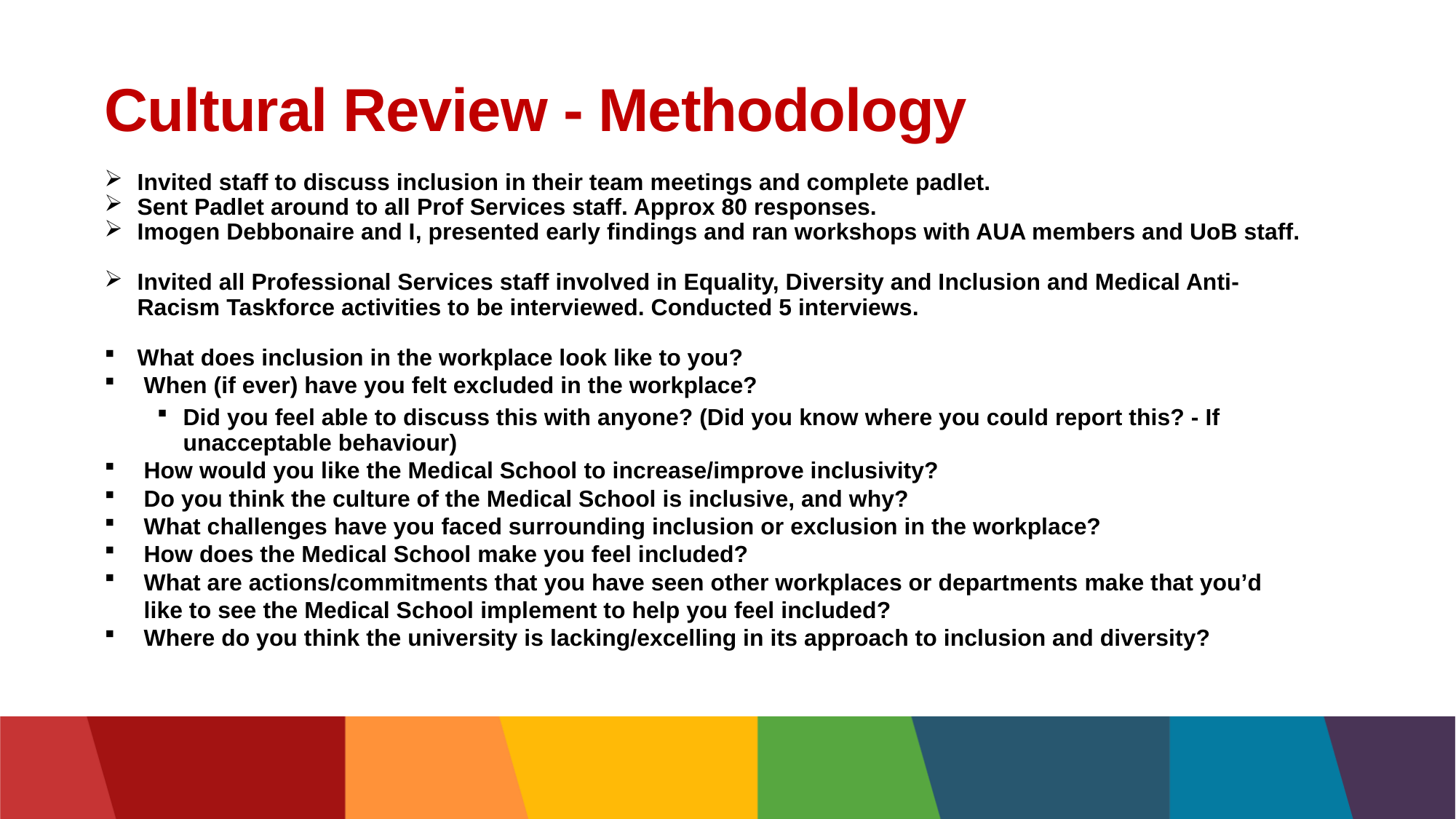

# Cultural Review - Methodology
Invited staff to discuss inclusion in their team meetings and complete padlet.
Sent Padlet around to all Prof Services staff. Approx 80 responses.
Imogen Debbonaire and I, presented early findings and ran workshops with AUA members and UoB staff.

Invited all Professional Services staff involved in Equality, Diversity and Inclusion and Medical Anti-Racism Taskforce activities to be interviewed. Conducted 5 interviews.

What does inclusion in the workplace look like to you?
When (if ever) have you felt excluded in the workplace?
Did you feel able to discuss this with anyone? (Did you know where you could report this? - If unacceptable behaviour)
How would you like the Medical School to increase/improve inclusivity?
Do you think the culture of the Medical School is inclusive, and why?
What challenges have you faced surrounding inclusion or exclusion in the workplace?
How does the Medical School make you feel included?
What are actions/commitments that you have seen other workplaces or departments make that you’d like to see the Medical School implement to help you feel included?
Where do you think the university is lacking/excelling in its approach to inclusion and diversity?